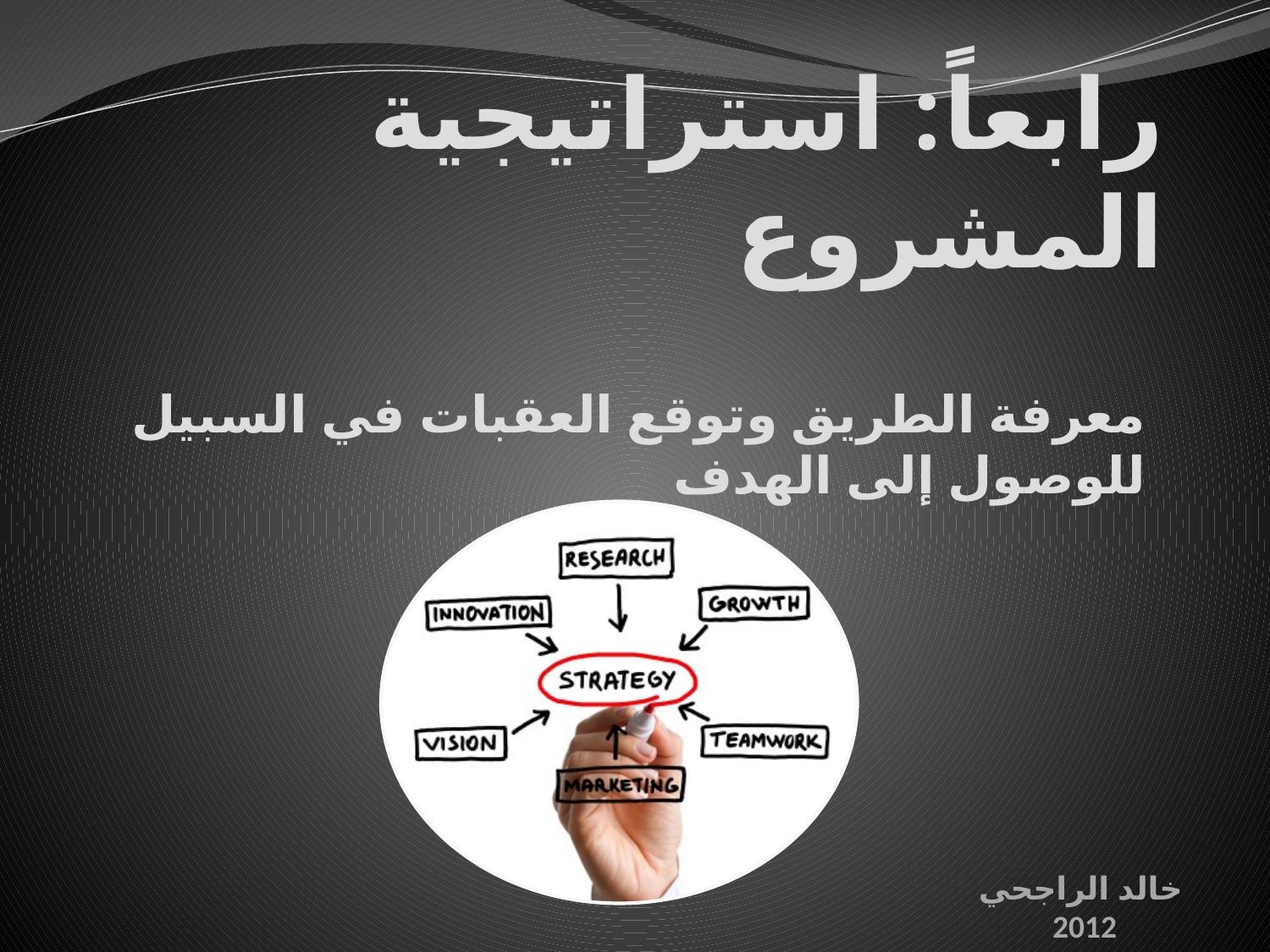

# رابعاً: استراتيجية المشروع
معرفة الطريق وتوقع العقبات في السبيل للوصول إلى الهدف

خالد الراجحي
2012